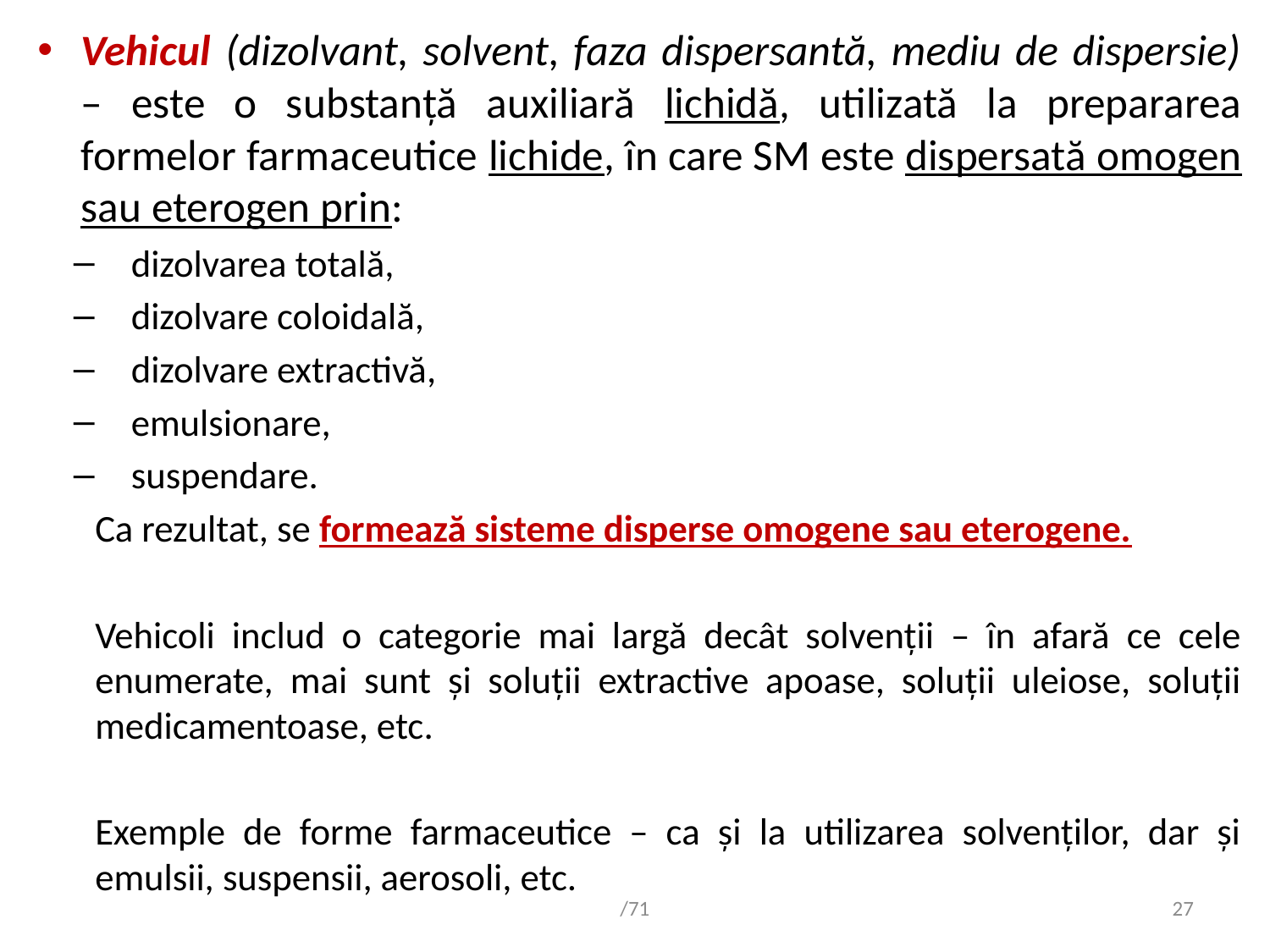

Vehicul (dizolvant, solvent, faza dispersantă, mediu de dispersie) – este o substanţă auxiliară lichidă, utilizată la prepararea formelor farmaceutice lichide, în care SM este dispersată omogen sau eterogen prin:
dizolvarea totală,
dizolvare coloidală,
dizolvare extractivă,
emulsionare,
suspendare.
Ca rezultat, se formează sisteme disperse omogene sau eterogene.

Vehicoli includ o categorie mai largă decât solvenţii – în afară ce cele enumerate, mai sunt şi soluţii extractive apoase, soluţii uleiose, soluţii medicamentoase, etc.

Exemple de forme farmaceutice – ca şi la utilizarea solvenţilor, dar şi emulsii, suspensii, aerosoli, etc.

/71
27